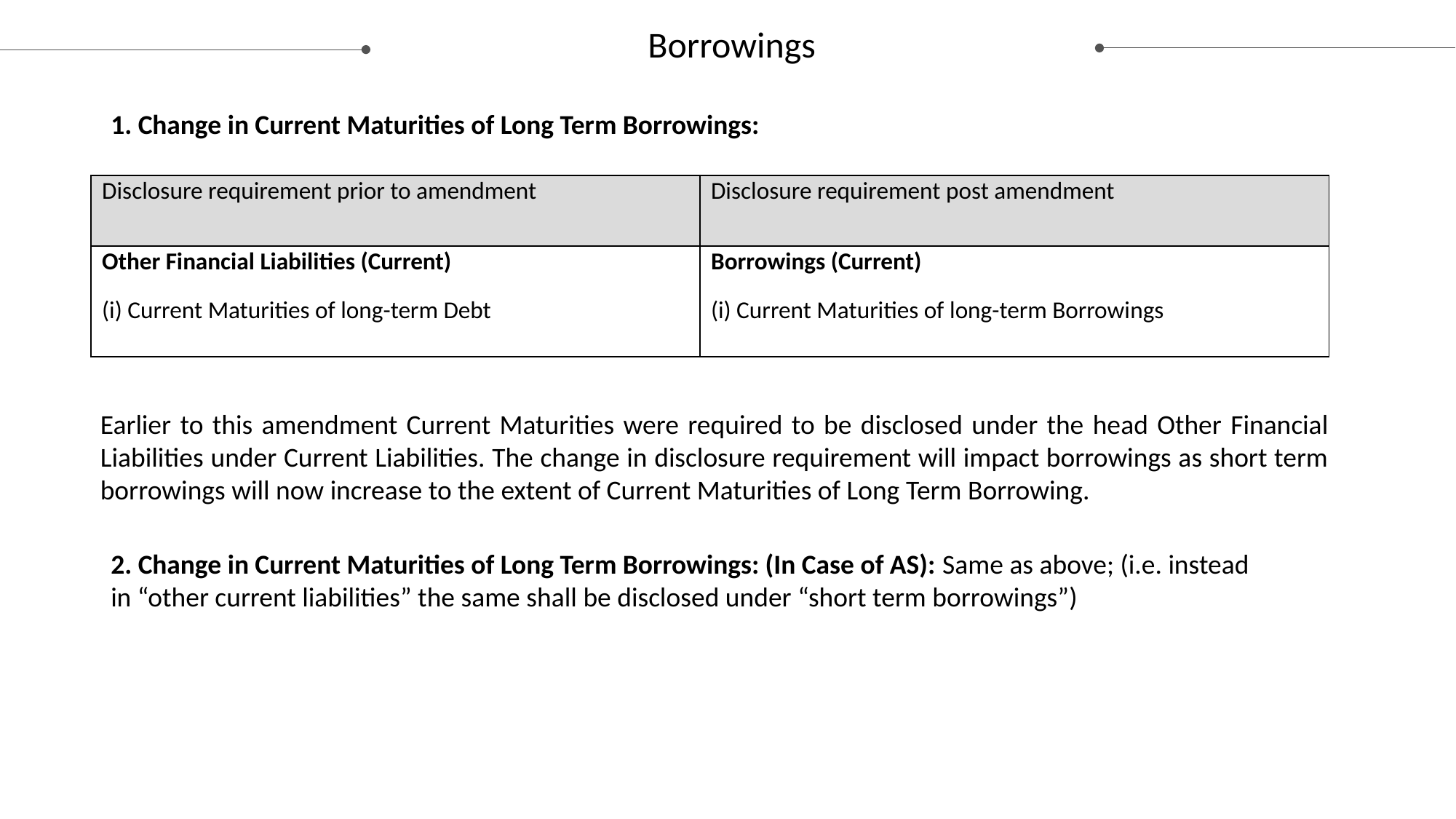

Borrowings
1. Change in Current Maturities of Long Term Borrowings:
| Disclosure requirement prior to amendment | Disclosure requirement post amendment |
| --- | --- |
| Other Financial Liabilities (Current) (i) Current Maturities of long-term Debt | Borrowings (Current) (i) Current Maturities of long-term Borrowings |

Earlier to this amendment Current Maturities were required to be disclosed under the head Other Financial Liabilities under Current Liabilities. The change in disclosure requirement will impact borrowings as short term borrowings will now increase to the extent of Current Maturities of Long Term Borrowing.
2. Change in Current Maturities of Long Term Borrowings: (In Case of AS): Same as above; (i.e. instead in “other current liabilities” the same shall be disclosed under “short term borrowings”)